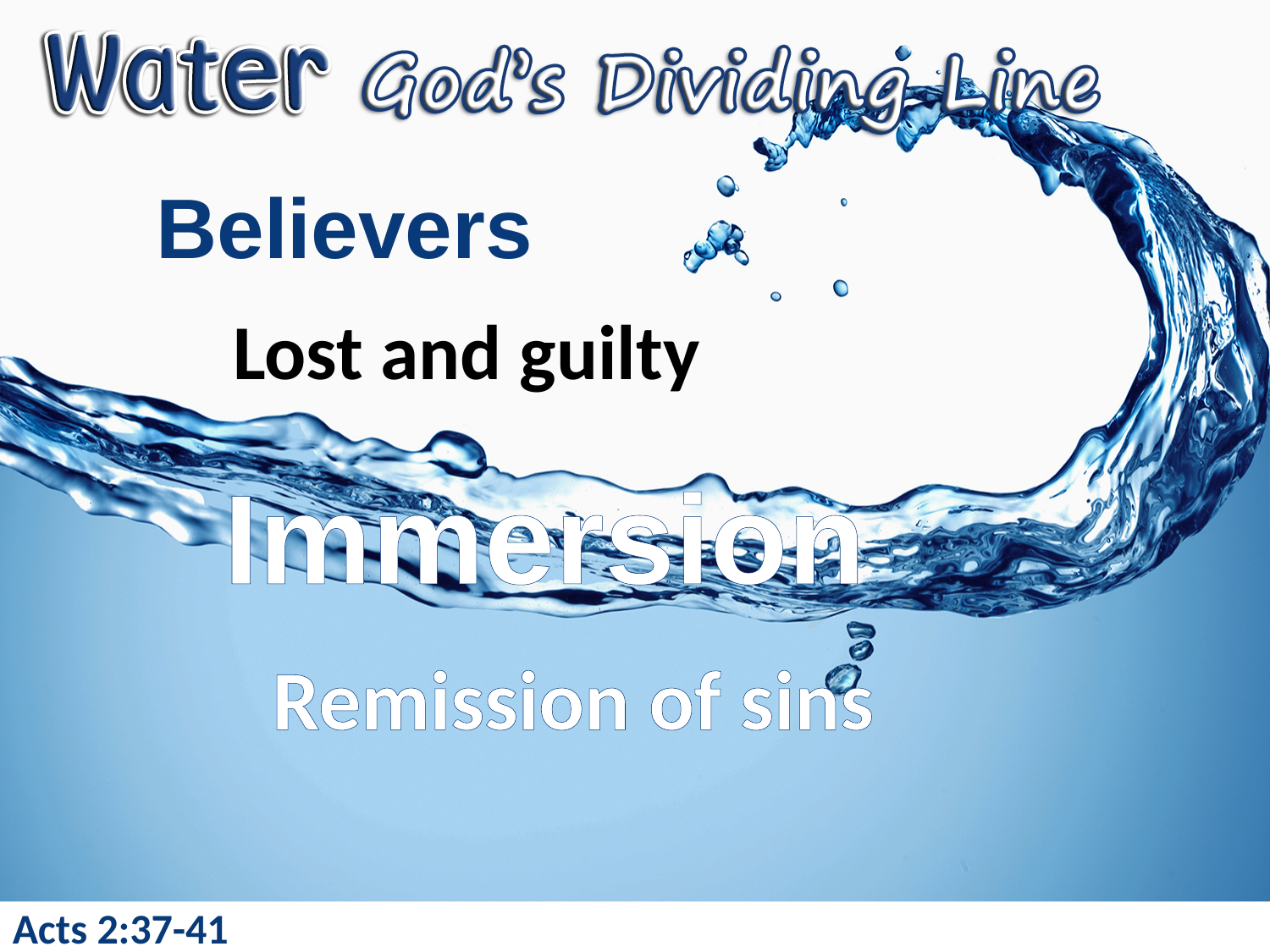

# Believers
Lost and guilty
Immersion
Remission of sins
Acts 2:37-41